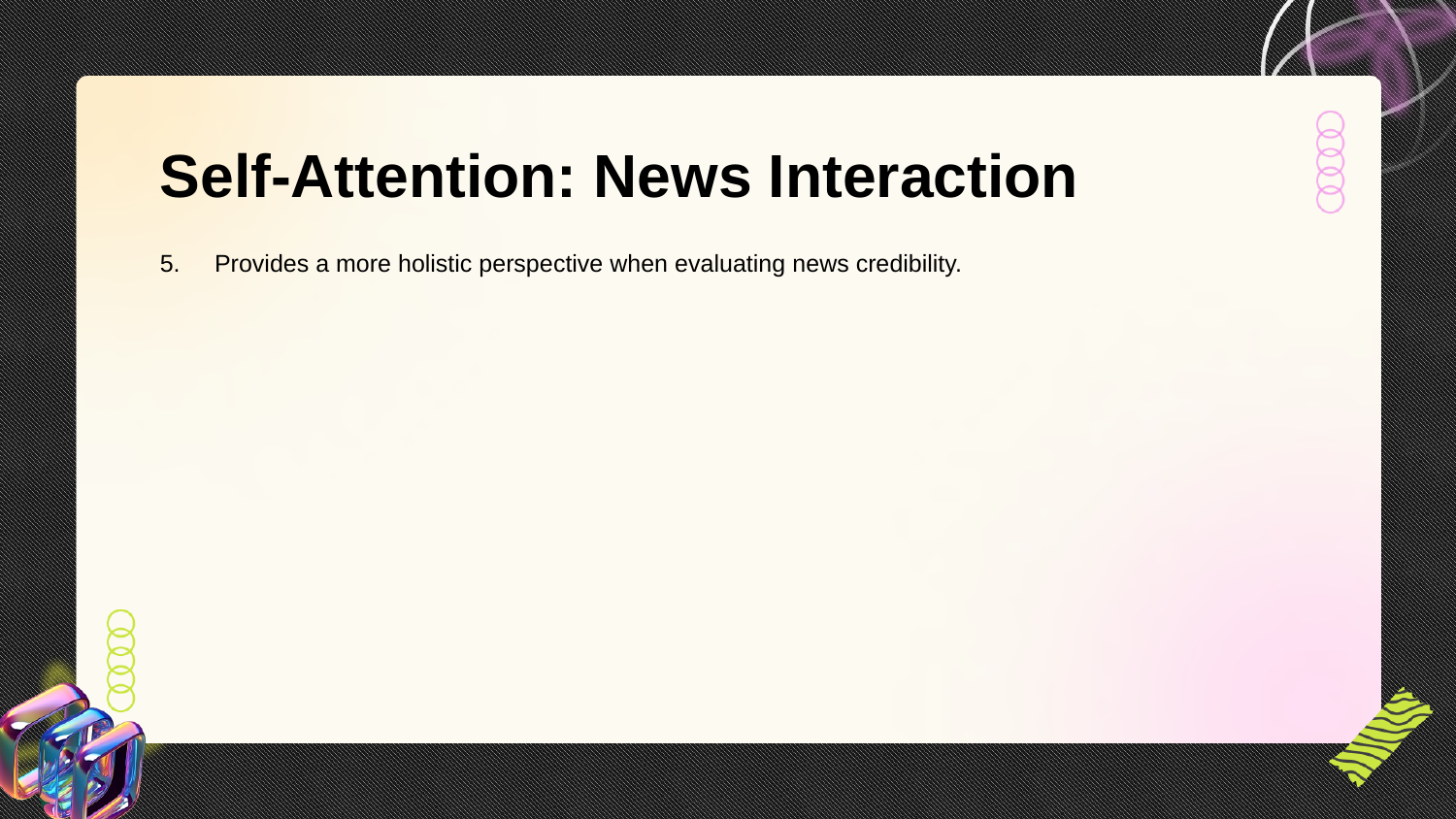

Self-Attention: News Interaction
Provides a more holistic perspective when evaluating news credibility.